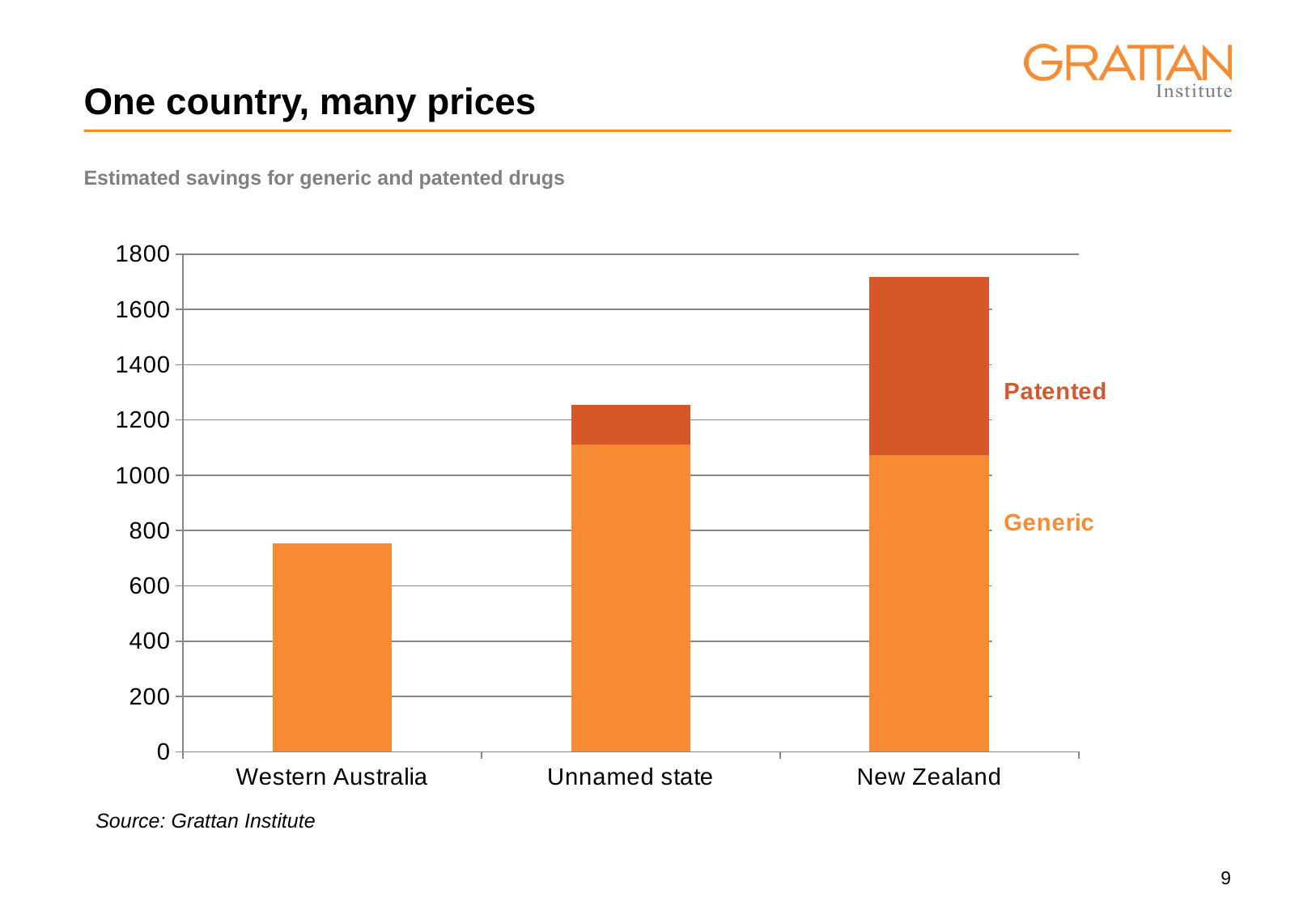

# One country, many prices
| Estimated savings for generic and patented drugs |
| --- |

### Chart

| Category |
|---|

### Chart

| Category | Generic | Patented |
|---|---|---|
| Western Australia | 753.8278942740285 | 0.0 |
| Unnamed state | 1110.6117484329195 | 142.8289907810305 |
| New Zealand | 1072.4256246969385 | 645.9186738146084 |
Source: Grattan Institute